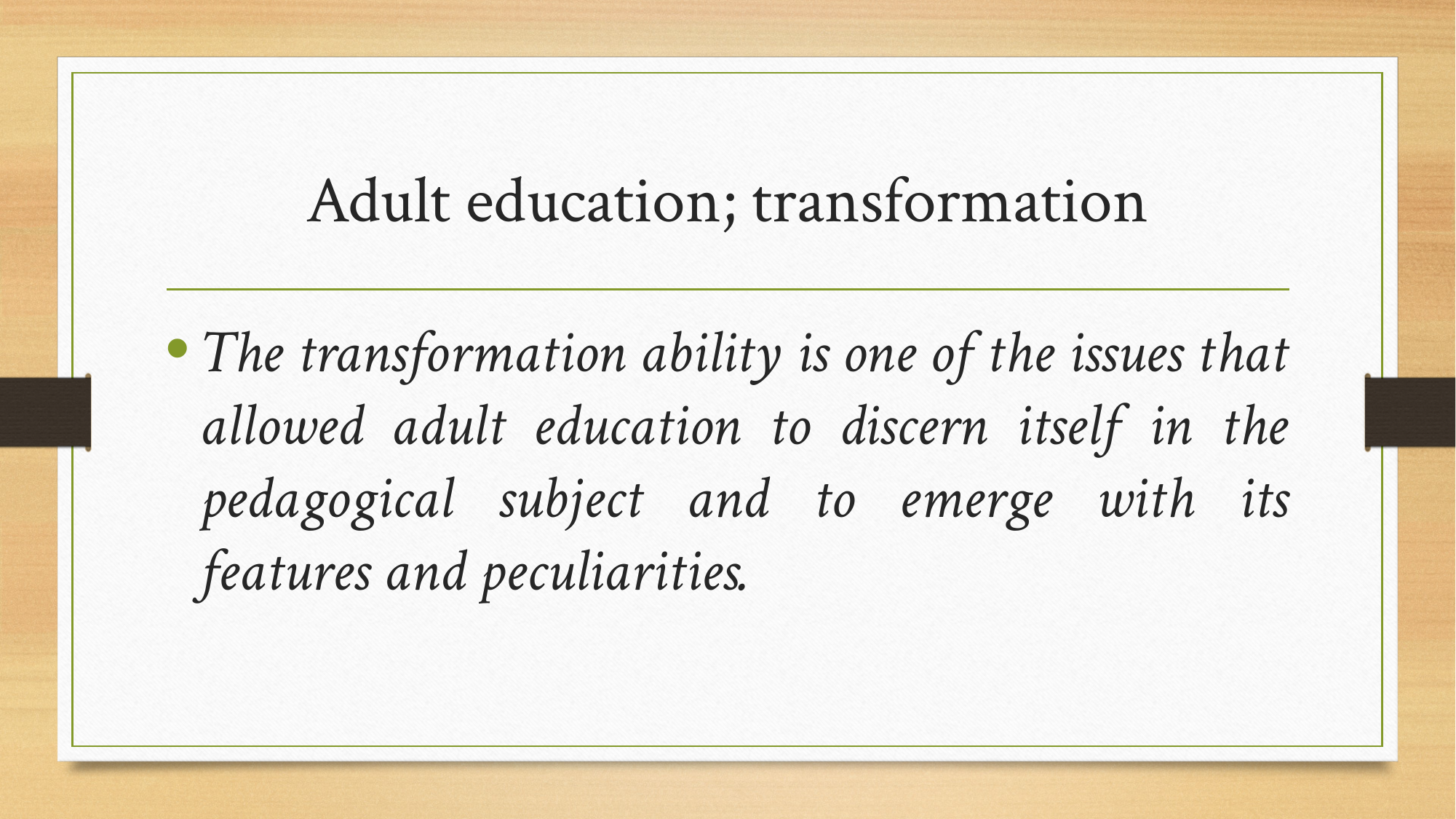

# Adult education; transformation
The transformation ability is one of the issues that allowed adult education to discern itself in the pedagogical subject and to emerge with its features and peculiarities.